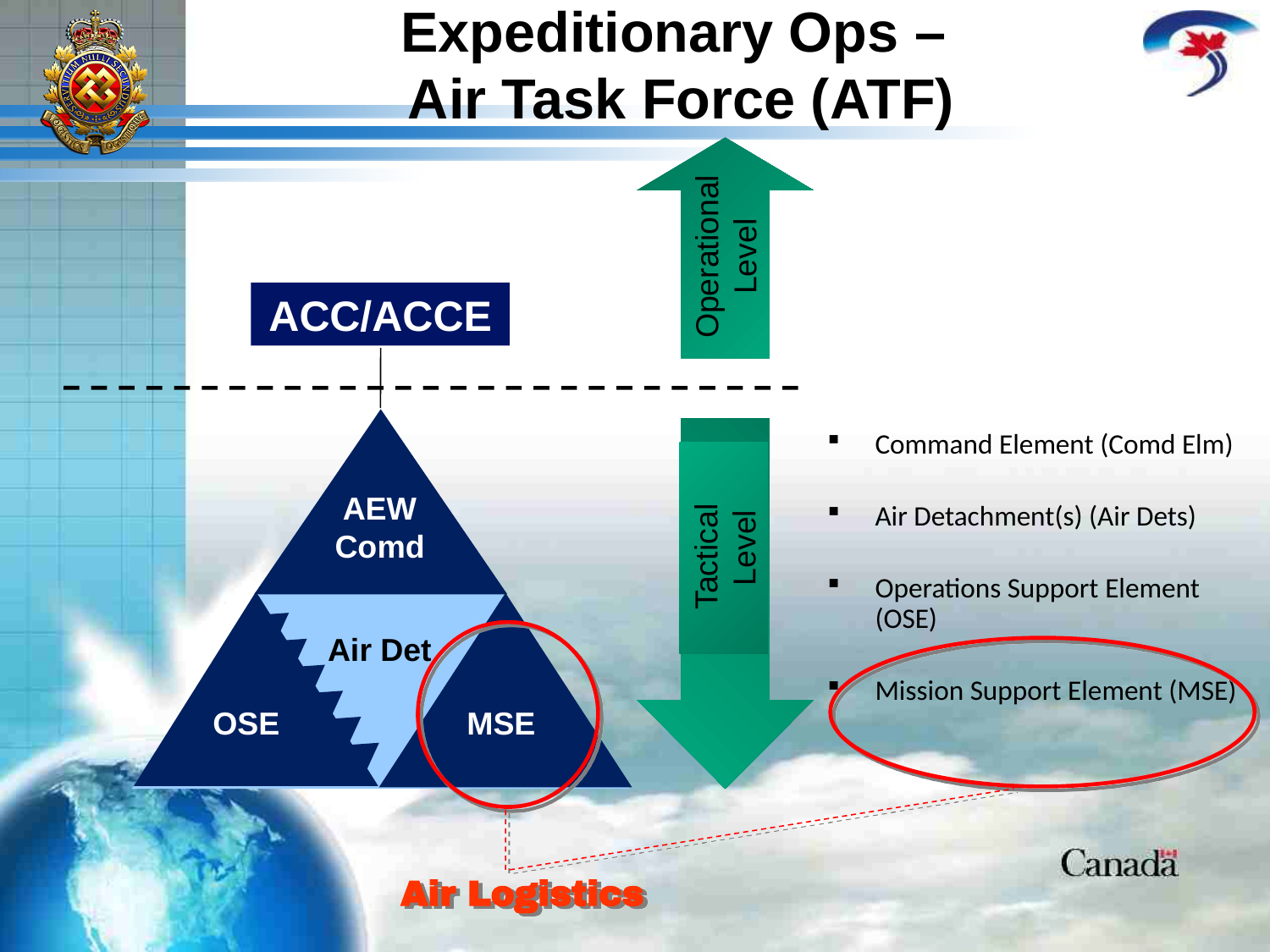

Expeditionary Ops –
Air Task Force (ATF)

Operational Level
ACC/ACCE

AEW Comd

Air Det

OSE
MSE

Tactical   Level
Command Element (Comd Elm)

Air Detachment(s) (Air Dets)

Operations Support Element (OSE)

Mission Support Element (MSE)

Air Logistics